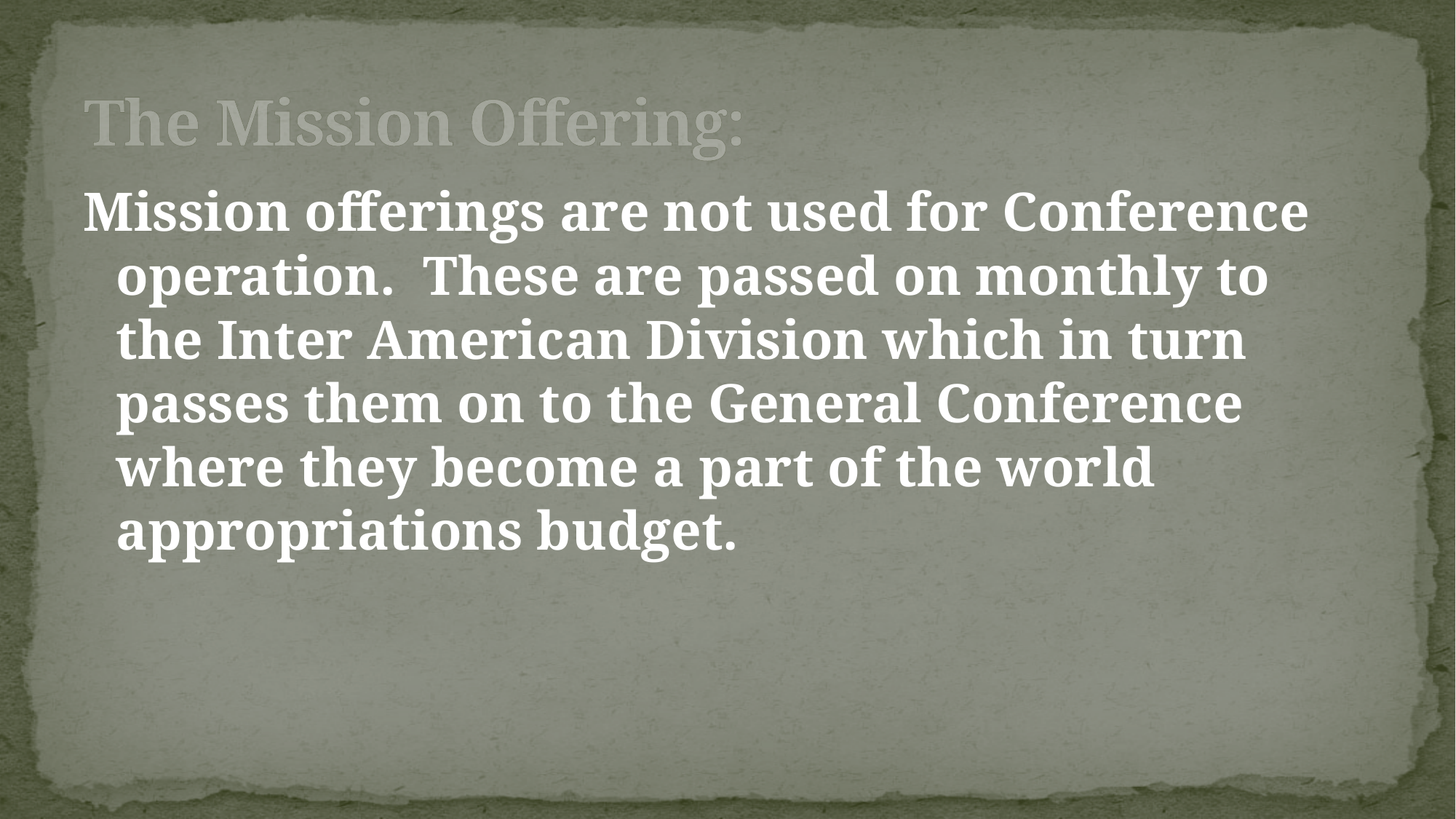

# The Mission Offering:
Mission offerings are not used for Conference operation.  These are passed on monthly to the Inter American Division which in turn passes them on to the General Conference where they become a part of the world appropriations budget.